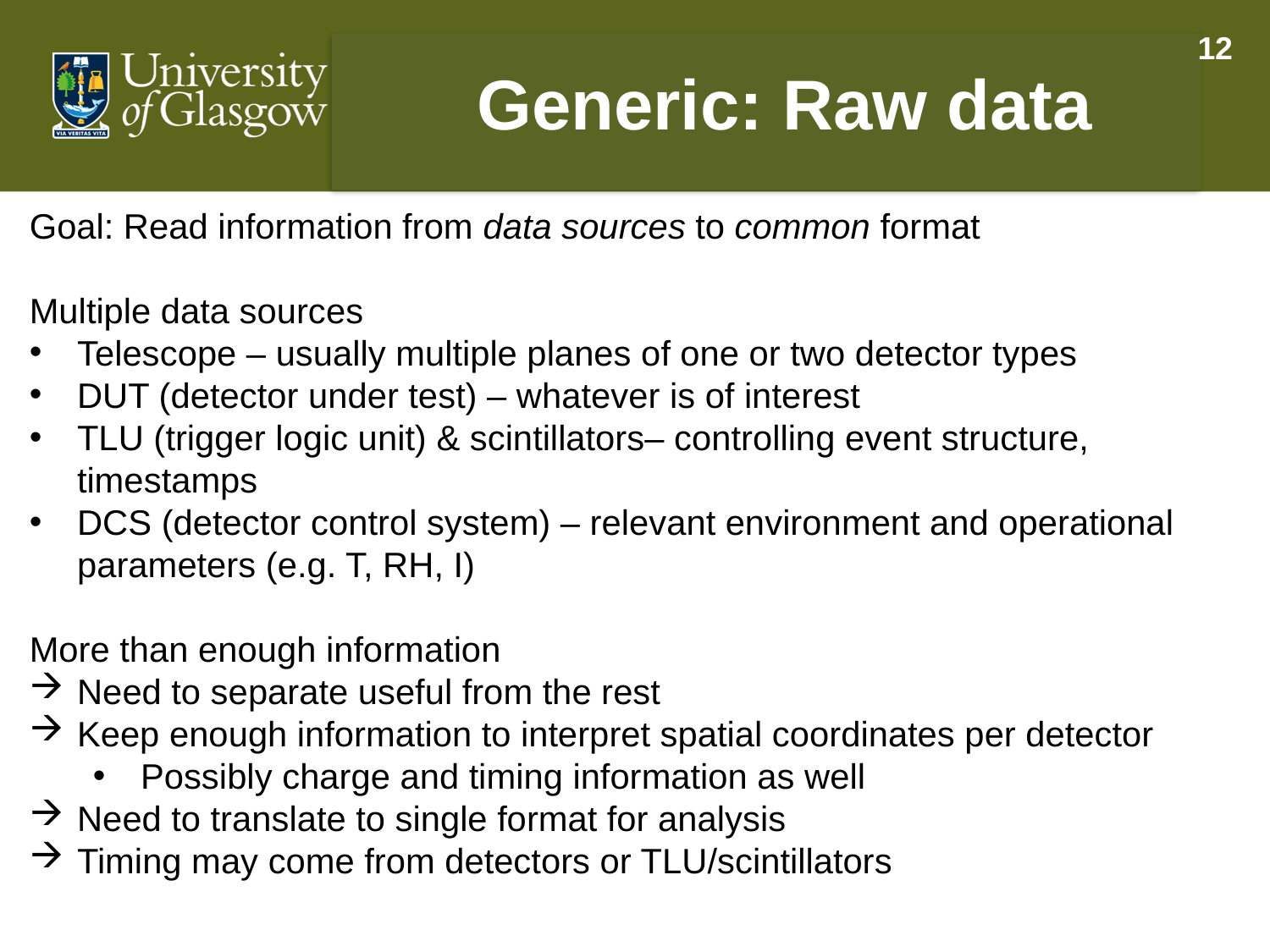

12

Generic: Raw data
Goal: Read information from data sources to common format

Multiple data sources
Telescope – usually multiple planes of one or two detector types
DUT (detector under test) – whatever is of interest
TLU (trigger logic unit) & scintillators– controlling event structure, timestamps
DCS (detector control system) – relevant environment and operational parameters (e.g. T, RH, I)

More than enough information
Need to separate useful from the rest
Keep enough information to interpret spatial coordinates per detector
Possibly charge and timing information as well
Need to translate to single format for analysis
Timing may come from detectors or TLU/scintillators